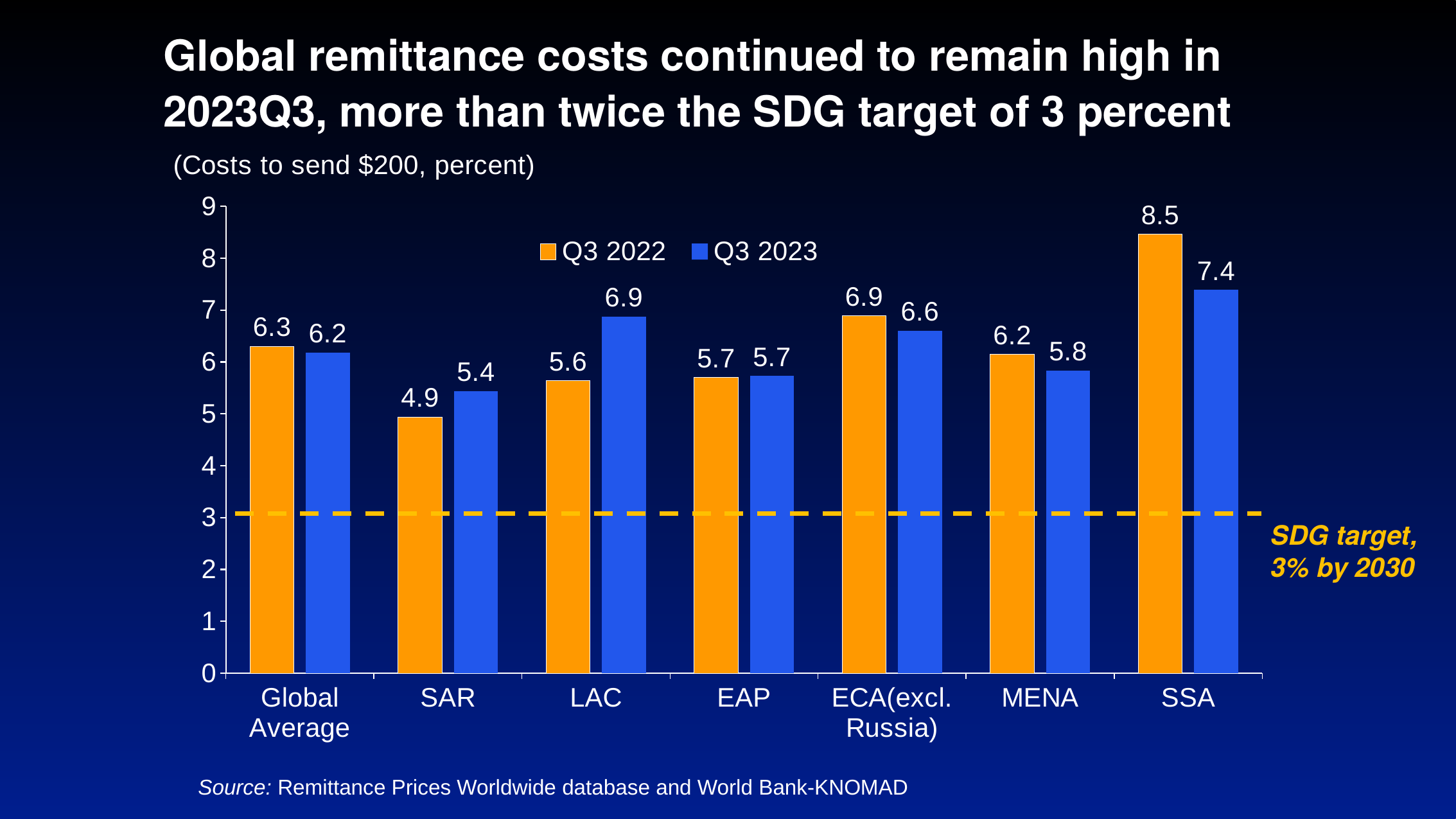

# Global remittance costs continued to remain high in 2023Q3, more than twice the SDG target of 3 percent

### Chart

| Category | Q3 2022 | Q3 2023 |
|---|---|---|
| Global Average | 6.3 | 6.18 |
| SAR | 4.94 | 5.44 |
| LAC | 5.64 | 6.87 |
| EAP | 5.7 | 5.73 |
| ECA(excl. Russia) | 6.89 | 6.6 |
| MENA | 6.15 | 5.83 |
| SSA | 8.46 | 7.39 |
SDG target, 3% by 2030
Source: Remittance Prices Worldwide database and World Bank-KNOMAD